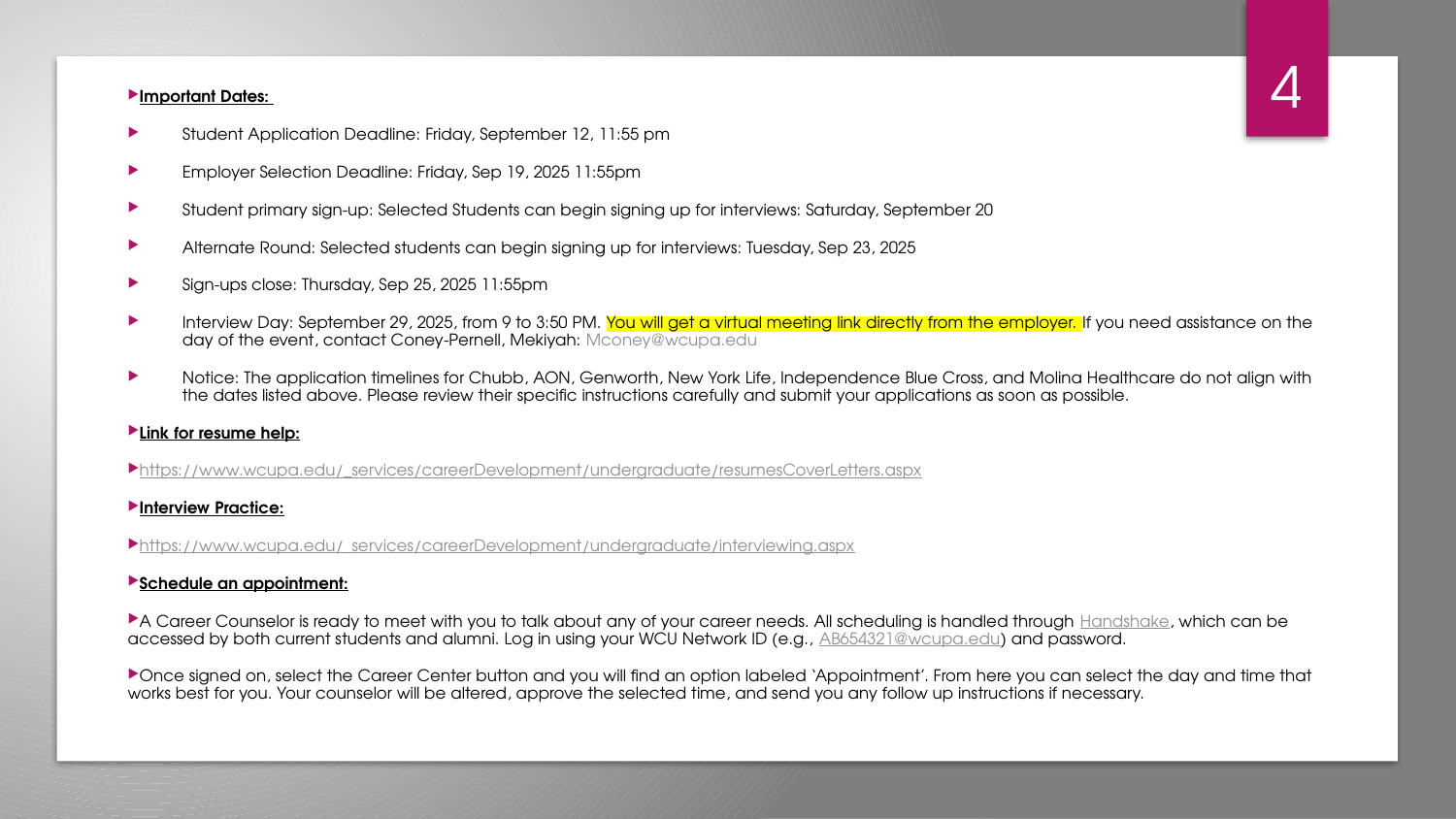

4

Important Dates:
Student Application Deadline: Friday, September 12, 11:55 pm
Employer Selection Deadline: Friday, Sep 19, 2025 11:55pm
Student primary sign-up: Selected Students can begin signing up for interviews: Saturday, September 20
Alternate Round: Selected students can begin signing up for interviews: Tuesday, Sep 23, 2025
Sign-ups close: Thursday, Sep 25, 2025 11:55pm
Interview Day: September 29, 2025, from 9 to 3:50 PM. You will get a virtual meeting link directly from the employer. If you need assistance on the day of the event, contact Coney-Pernell, Mekiyah: Mconey@wcupa.edu
Notice: The application timelines for Chubb, AON, Genworth, New York Life, Independence Blue Cross, and Molina Healthcare do not align with the dates listed above. Please review their specific instructions carefully and submit your applications as soon as possible.
Link for resume help:
https://www.wcupa.edu/_services/careerDevelopment/undergraduate/resumesCoverLetters.aspx
Interview Practice:
https://www.wcupa.edu/_services/careerDevelopment/undergraduate/interviewing.aspx
Schedule an appointment:
A Career Counselor is ready to meet with you to talk about any of your career needs. All scheduling is handled through Handshake, which can be accessed by both current students and alumni. Log in using your WCU Network ID (e.g., AB654321@wcupa.edu) and password.
Once signed on, select the Career Center button and you will find an option labeled ‘Appointment’. From here you can select the day and time that works best for you. Your counselor will be altered, approve the selected time, and send you any follow up instructions if necessary.